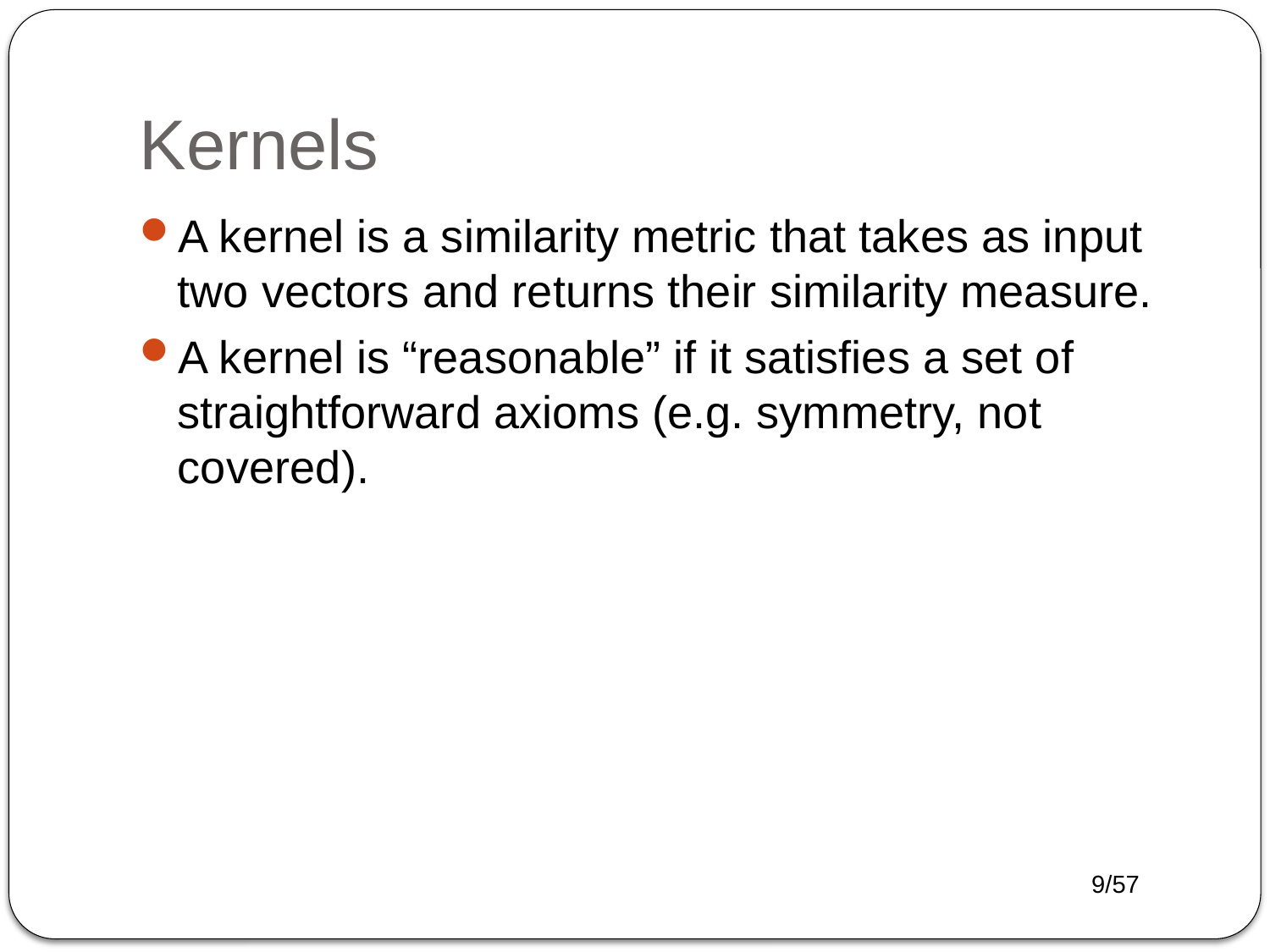

# Kernels
A kernel is a similarity metric that takes as input two vectors and returns their similarity measure.
A kernel is “reasonable” if it satisfies a set of straightforward axioms (e.g. symmetry, not covered).